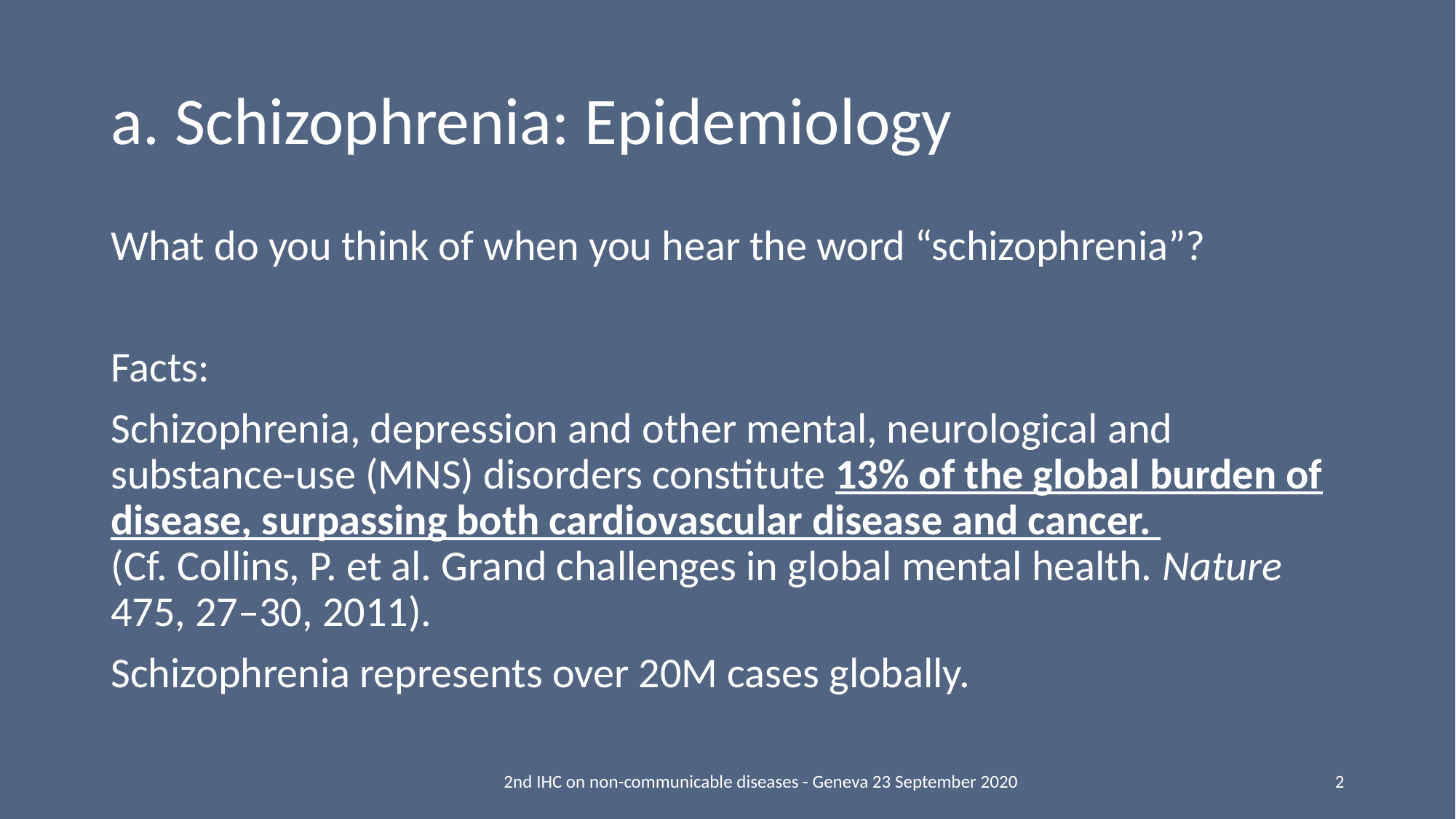

# a. Schizophrenia: Epidemiology
What do you think of when you hear the word “schizophrenia”?

Facts:
Schizophrenia, depression and other mental, neurological and substance-use (MNS) disorders constitute 13% of the global burden of disease, surpassing both cardiovascular disease and cancer.
(Cf. Collins, P. et al. Grand challenges in global mental health. Nature 475, 27–30, 2011).
Schizophrenia represents over 20M cases globally.
2nd IHC on non-communicable diseases - Geneva 23 September 2020
2